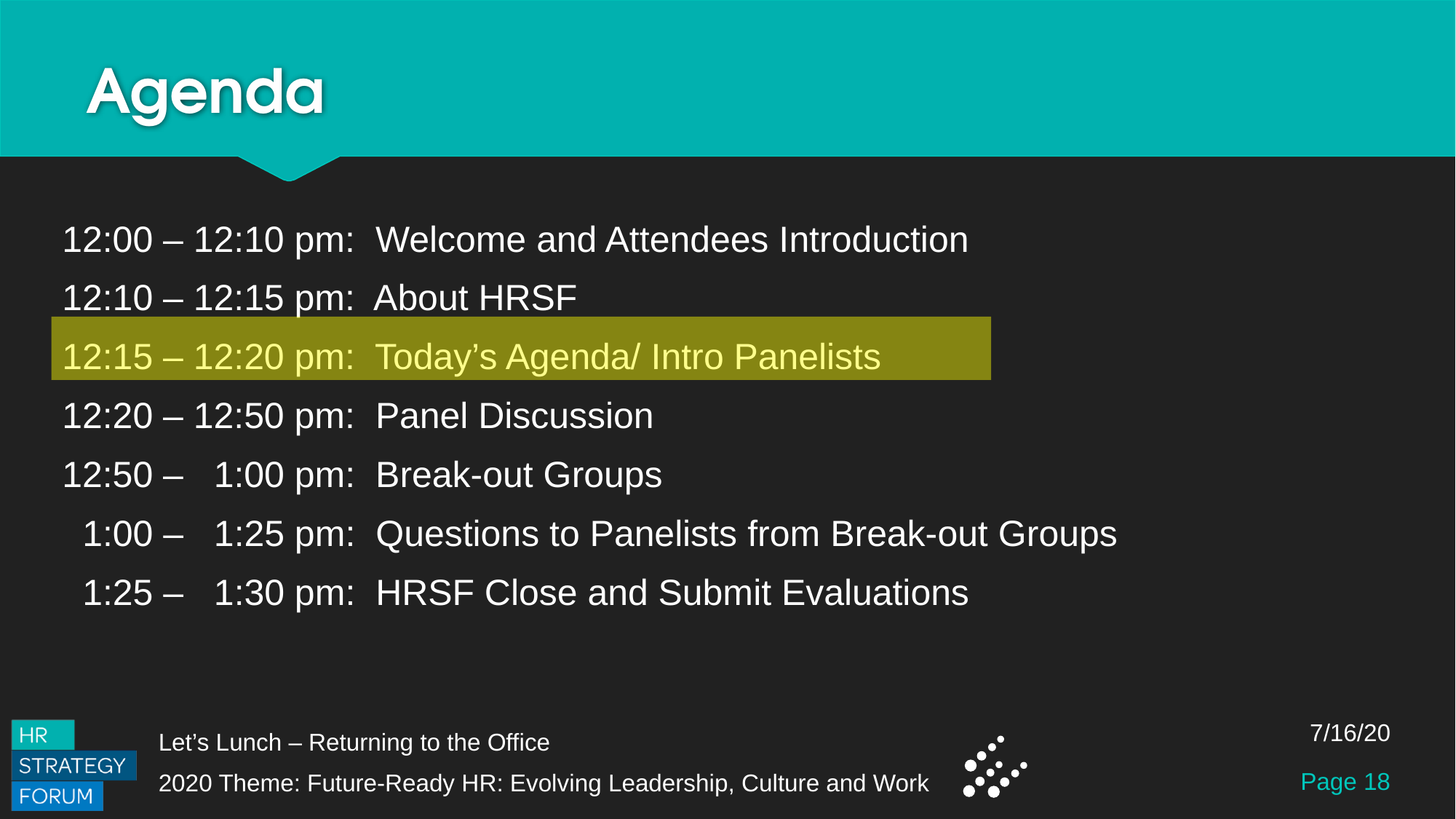

# Agenda
12:00 – 12:10 pm:  Welcome and Attendees Introduction
12:10 – 12:15 pm:  About HRSF
12:15 – 12:20 pm:  Today’s Agenda/ Intro Panelists
12:20 – 12:50 pm:  Panel Discussion
12:50 –   1:00 pm:  Break-out Groups
  1:00 –   1:25 pm:  Questions to Panelists from Break-out Groups
  1:25 –   1:30 pm:  HRSF Close and Submit Evaluations

7/16/20
Page 18